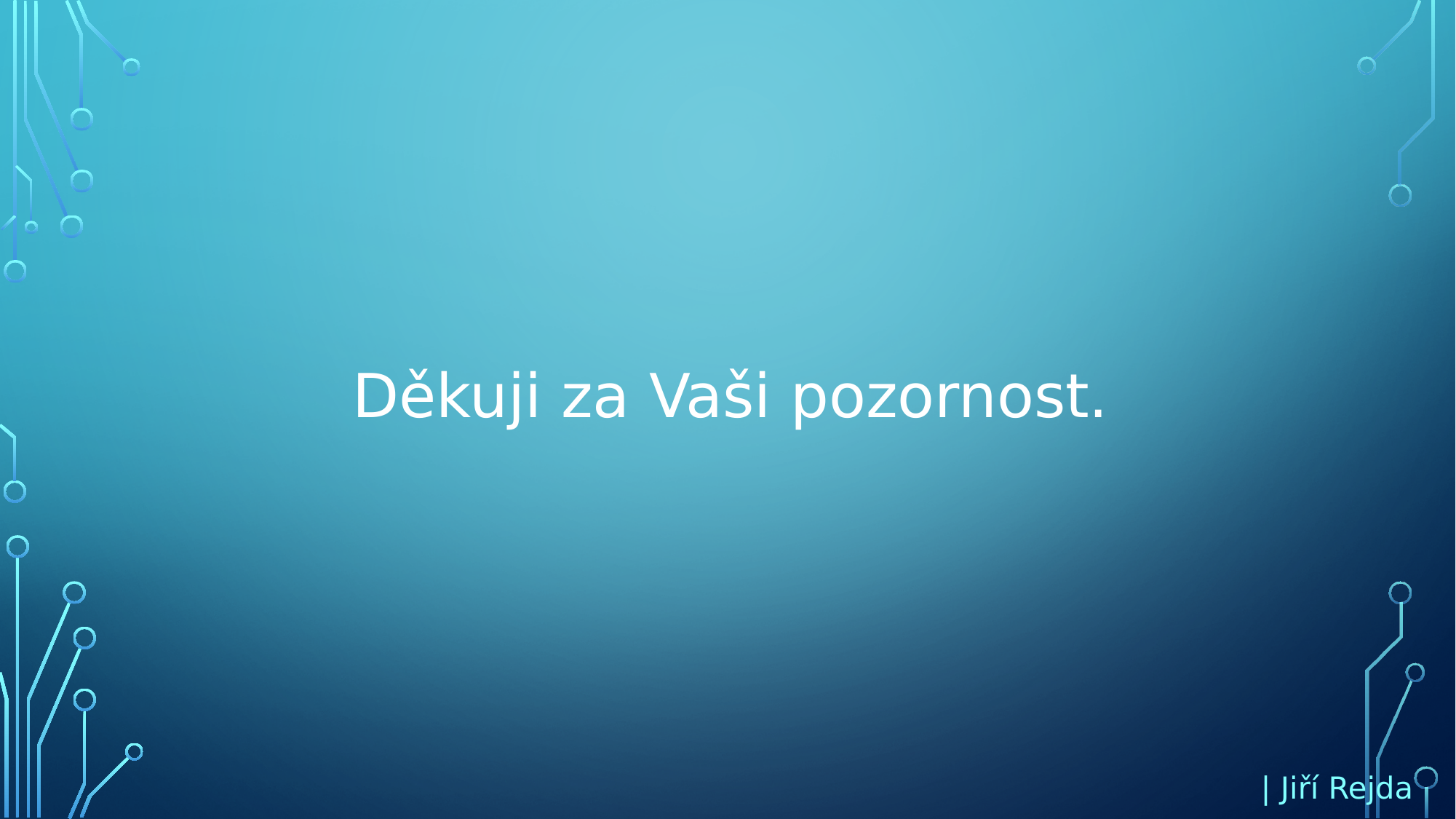

# Děkuji za Vaši pozornost.
 | Jiří Rejda